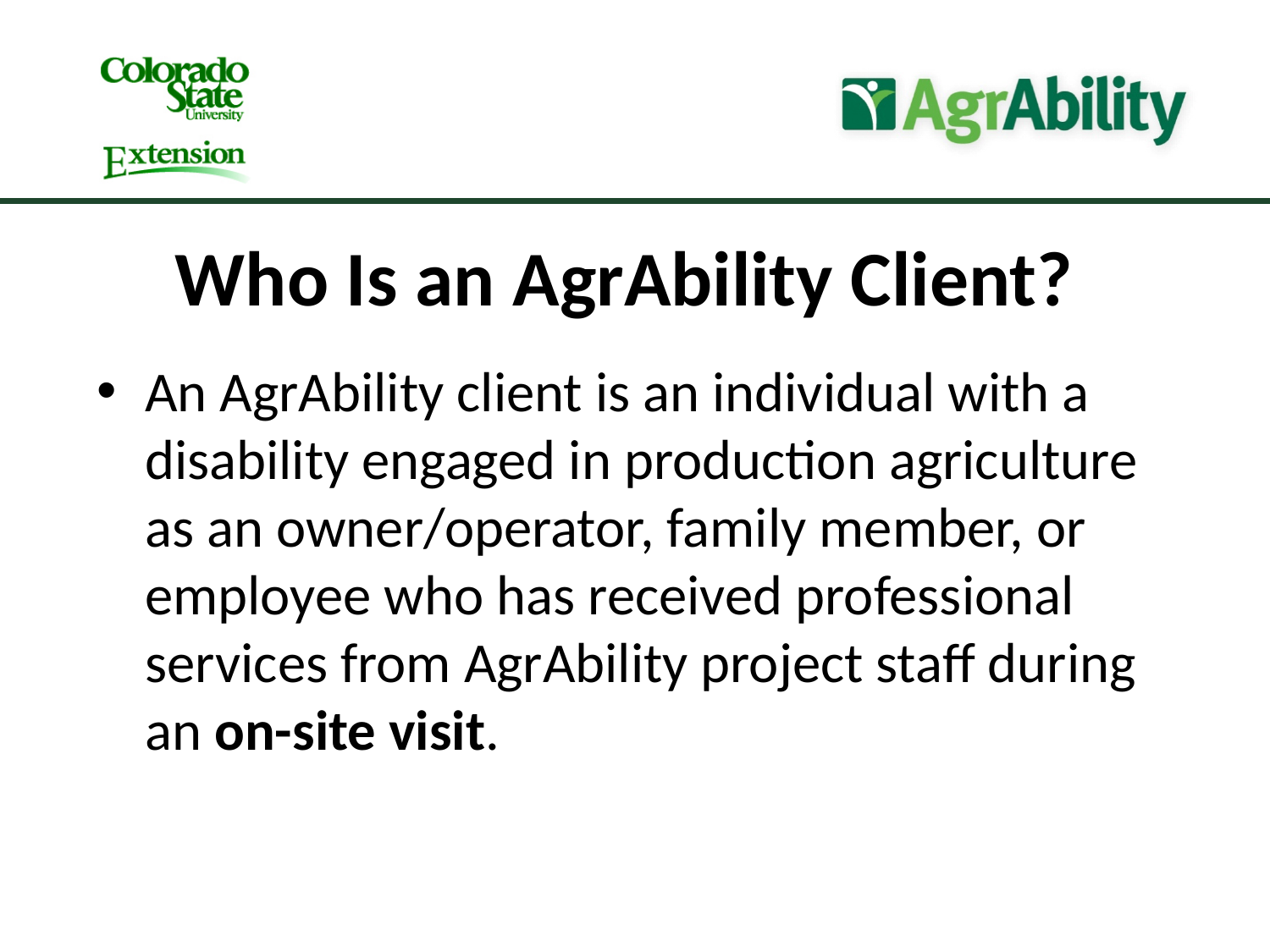

Who Is an AgrAbility Client?
An AgrAbility client is an individual with a disability engaged in production agriculture as an owner/operator, family member, or employee who has received professional services from AgrAbility project staff during an on-site visit.